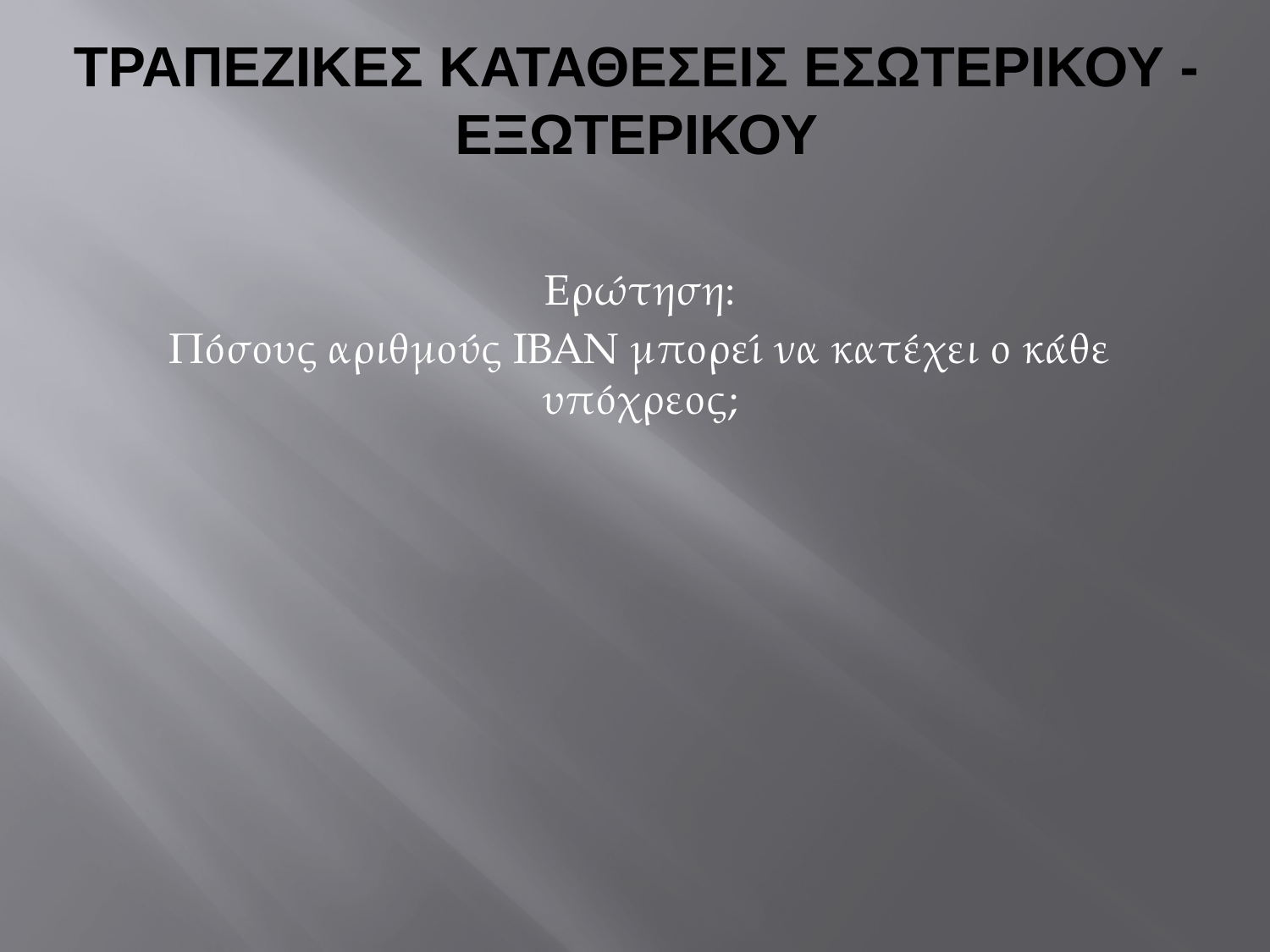

# Τραπεζικεσ Καταθεσεισ εσωτερικου - εξωτερικου
Ερώτηση:
Πόσους αριθμούς IBAN μπορεί να κατέχει ο κάθε υπόχρεος;